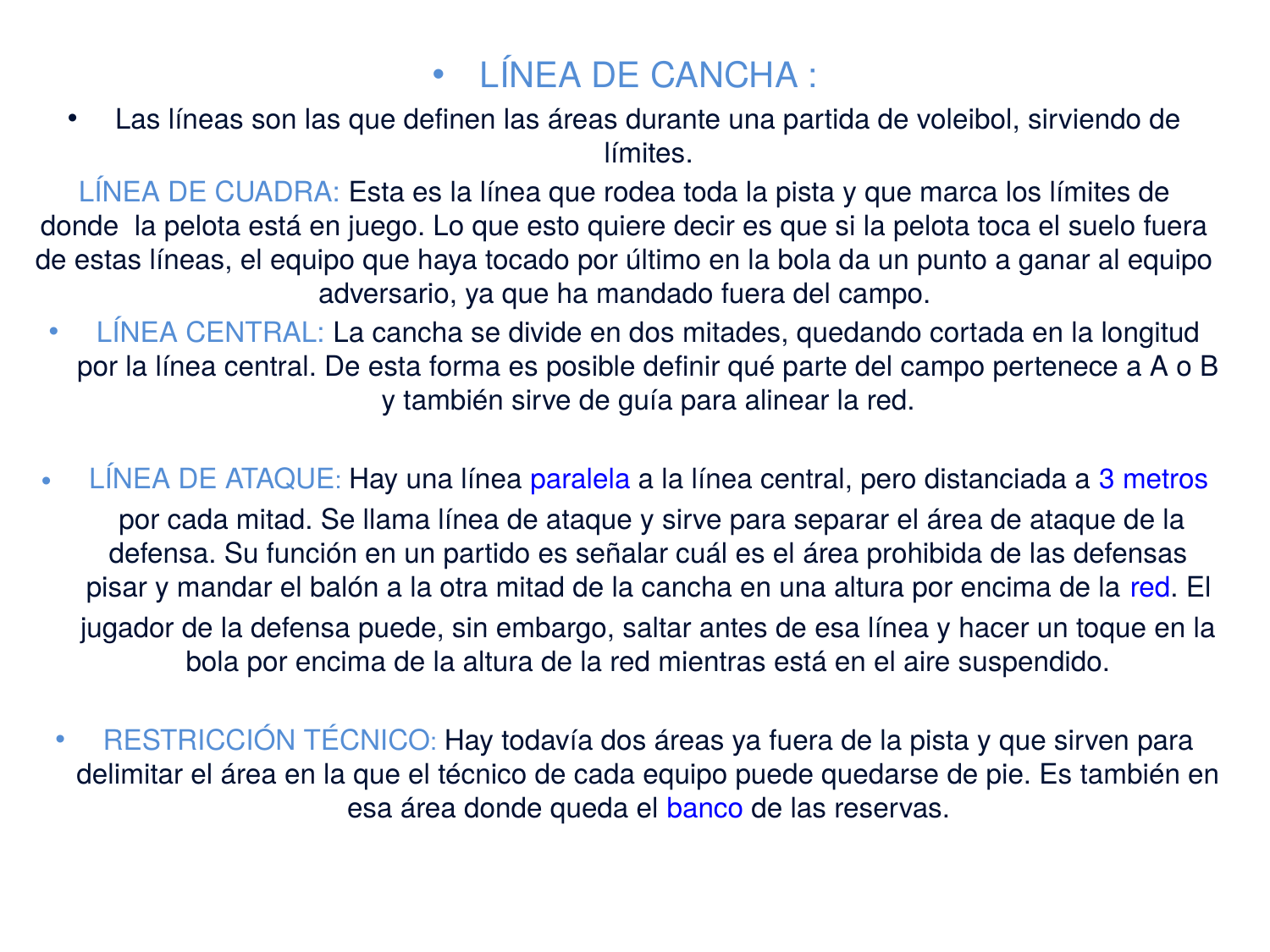

LÍNEA DE CANCHA :
Las líneas son las que definen las áreas durante una partida de voleibol, sirviendo de límites.
   LÍNEA DE CUADRA: Esta es la línea que rodea toda la pista y que marca los límites de    donde  la pelota está en juego. Lo que esto quiere decir es que si la pelota toca el suelo fuera de estas líneas, el equipo que haya tocado por último en la bola da un punto a ganar al equipo adversario, ya que ha mandado fuera del campo.
LÍNEA CENTRAL: La cancha se divide en dos mitades, quedando cortada en la longitud por la línea central. De esta forma es posible definir qué parte del campo pertenece a A o B y también sirve de guía para alinear la red.

LÍNEA DE ATAQUE: Hay una línea paralela a la línea central, pero distanciada a 3 metros por cada mitad. Se llama línea de ataque y sirve para separar el área de ataque de la defensa. Su función en un partido es señalar cuál es el área prohibida de las defensas pisar y mandar el balón a la otra mitad de la cancha en una altura por encima de la red. El jugador de la defensa puede, sin embargo, saltar antes de esa línea y hacer un toque en la bola por encima de la altura de la red mientras está en el aire suspendido.

RESTRICCIÓN TÉCNICO: Hay todavía dos áreas ya fuera de la pista y que sirven para delimitar el área en la que el técnico de cada equipo puede quedarse de pie. Es también en esa área donde queda el banco de las reservas.